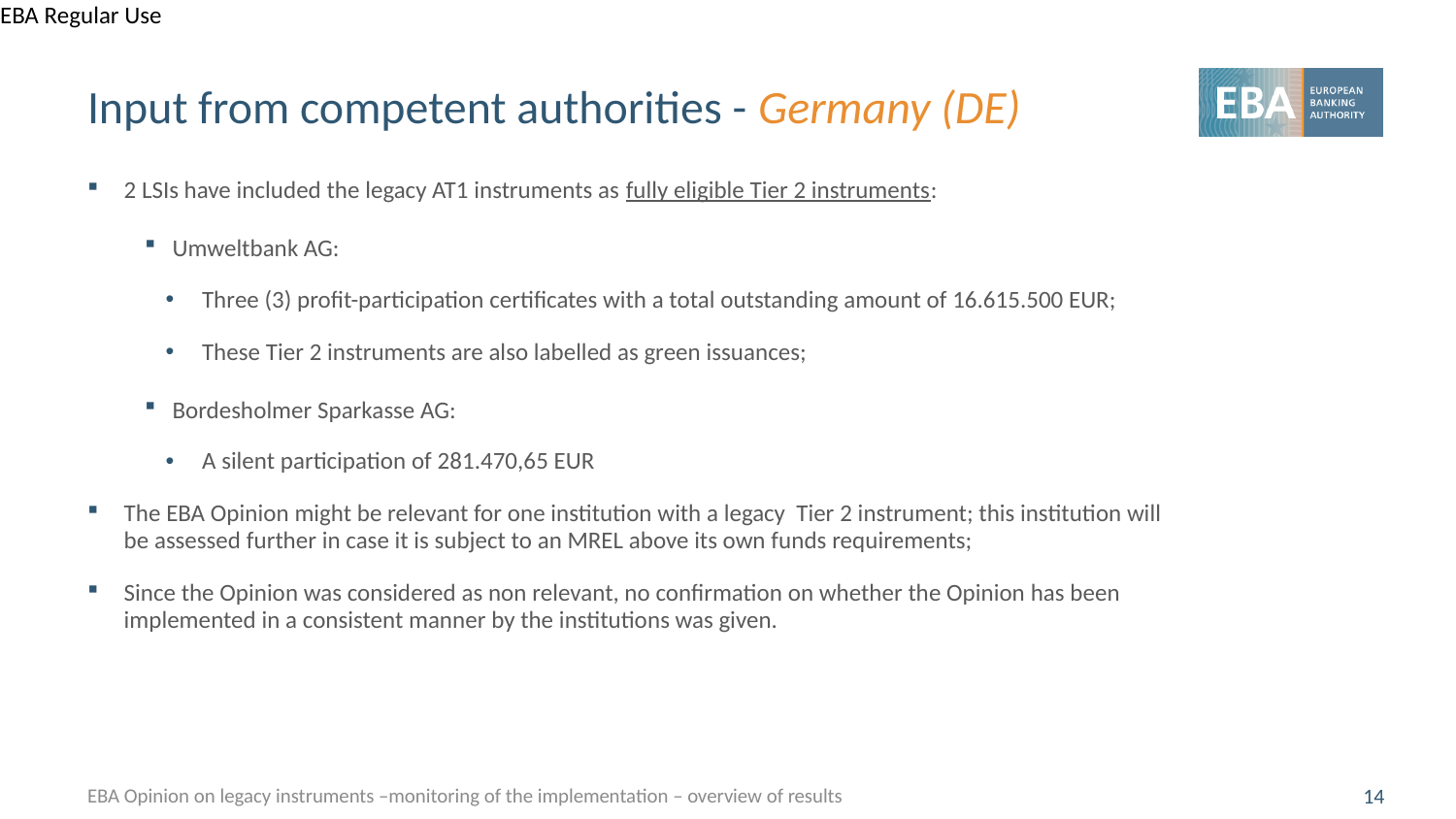

# Input from competent authorities - Germany (DE)
2 LSIs have included the legacy AT1 instruments as fully eligible Tier 2 instruments:
Umweltbank AG:
Three (3) profit-participation certificates with a total outstanding amount of 16.615.500 EUR;
These Tier 2 instruments are also labelled as green issuances;
Bordesholmer Sparkasse AG:
A silent participation of 281.470,65 EUR
The EBA Opinion might be relevant for one institution with a legacy  Tier 2 instrument; this institution will be assessed further in case it is subject to an MREL above its own funds requirements;
Since the Opinion was considered as non relevant, no confirmation on whether the Opinion has been implemented in a consistent manner by the institutions was given.
EBA Opinion on legacy instruments –monitoring of the implementation – overview of results
14